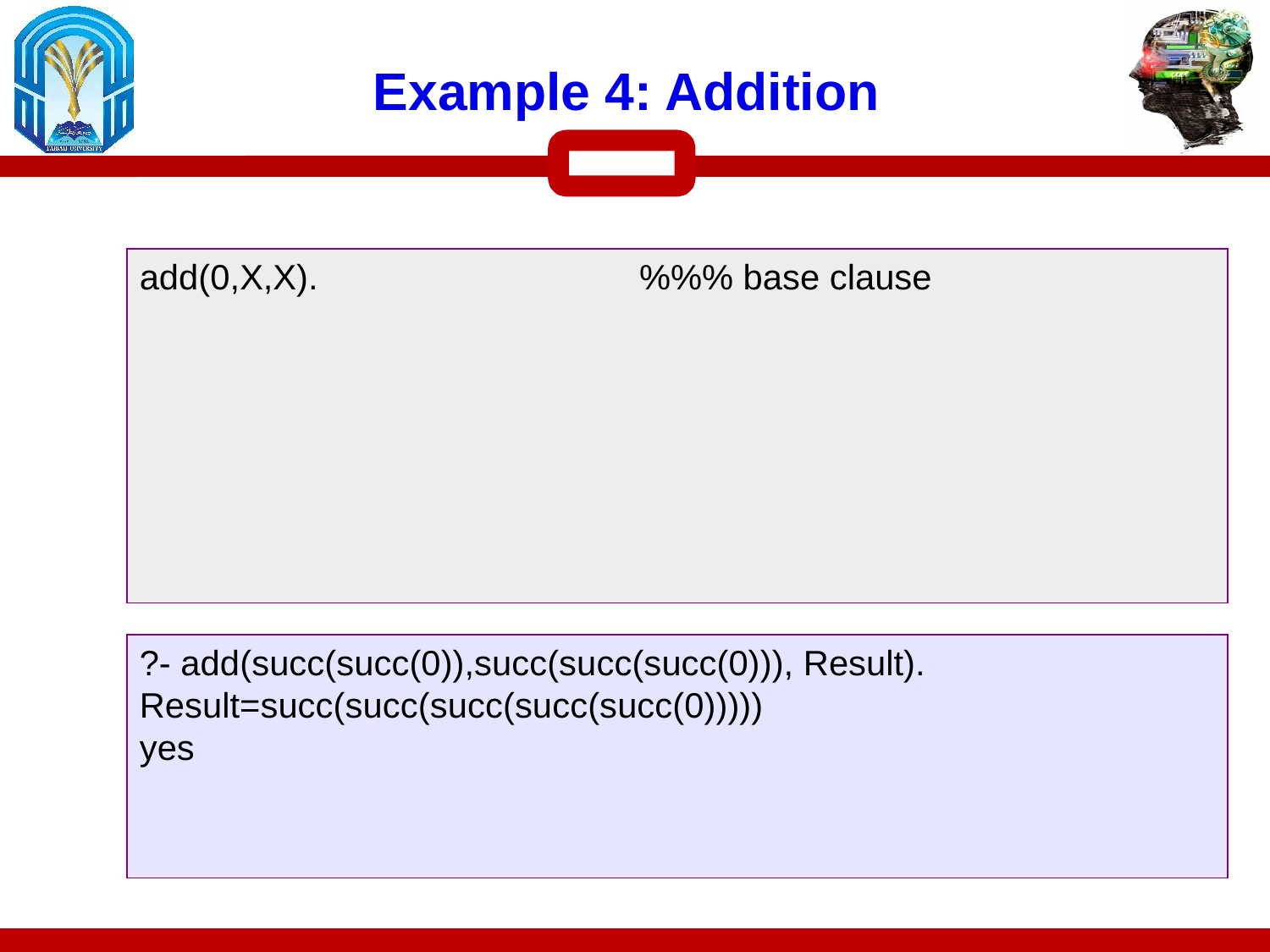

# Example 4: Addition
add(0,X,X).                                 %%% base clause

?- add(succ(succ(0)),succ(succ(succ(0))), Result).
Result=succ(succ(succ(succ(succ(0)))))
yes